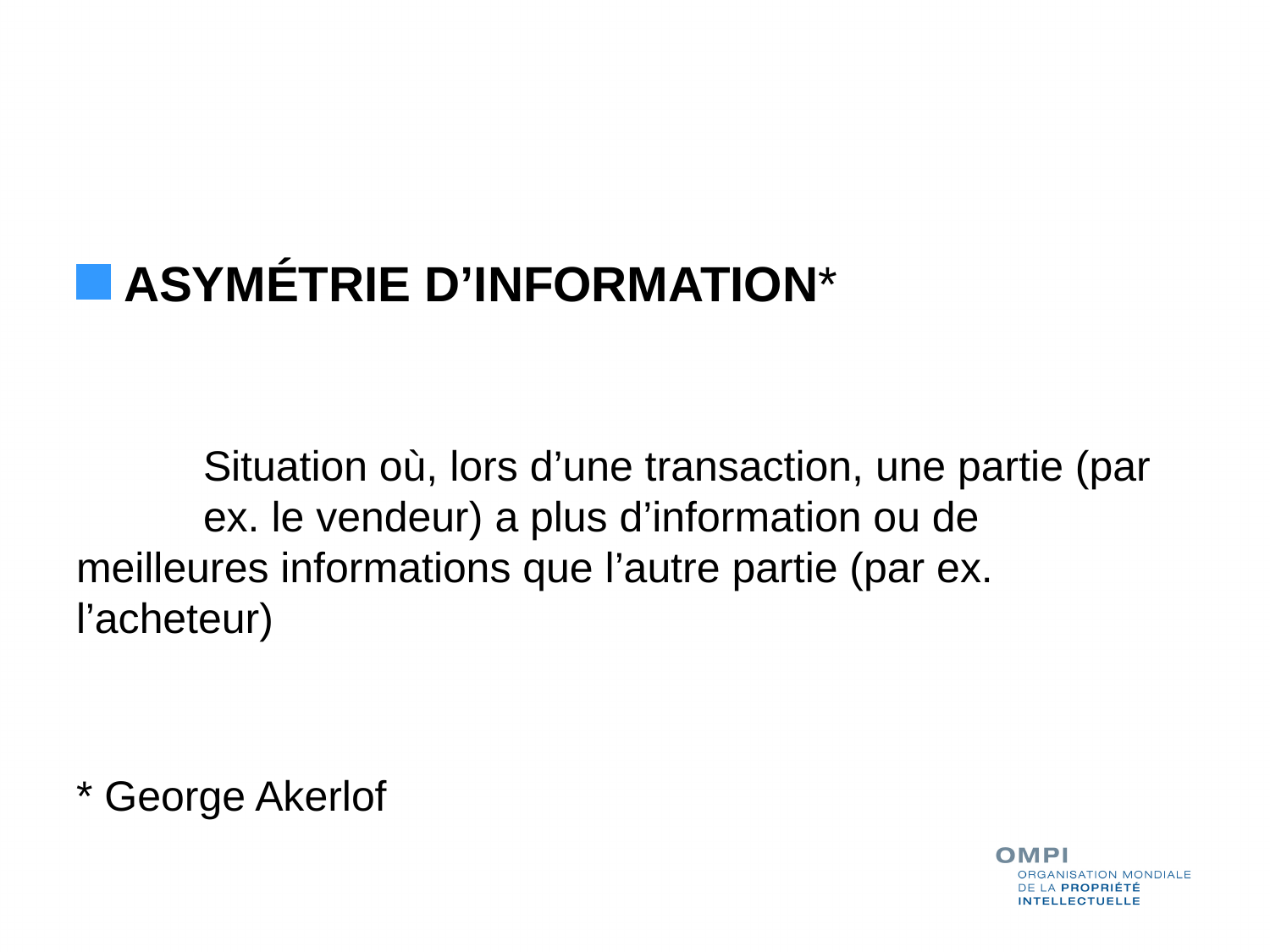

#
ASYMÉTRIE D’INFORMATION*

	Situation où, lors d’une transaction, une partie (par 	ex. le vendeur) a plus d’information ou de 	meilleures informations que l’autre partie (par ex. 	l’acheteur)

* George Akerlof